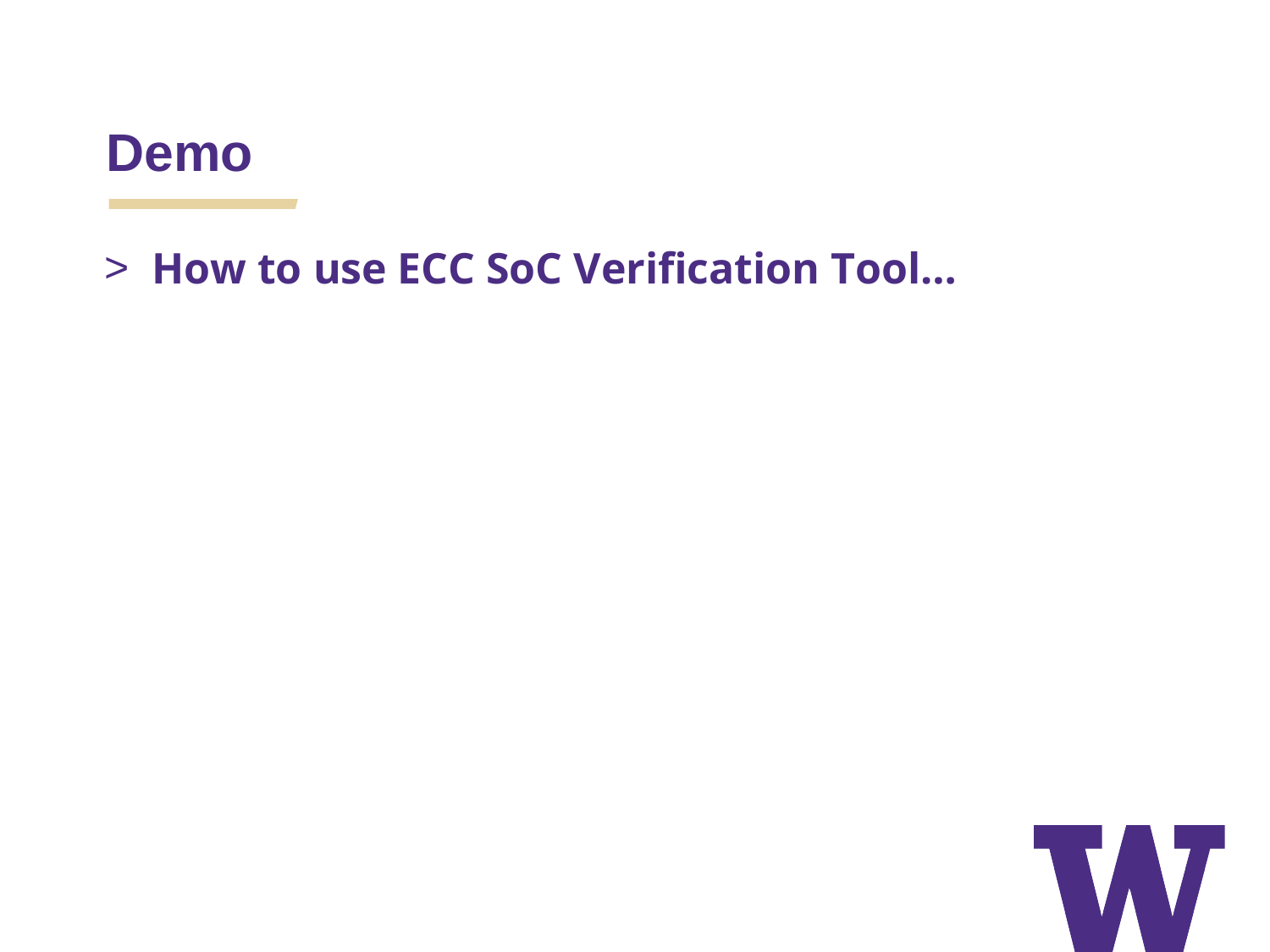

Demo
How to use ECC SoC Verification Tool…